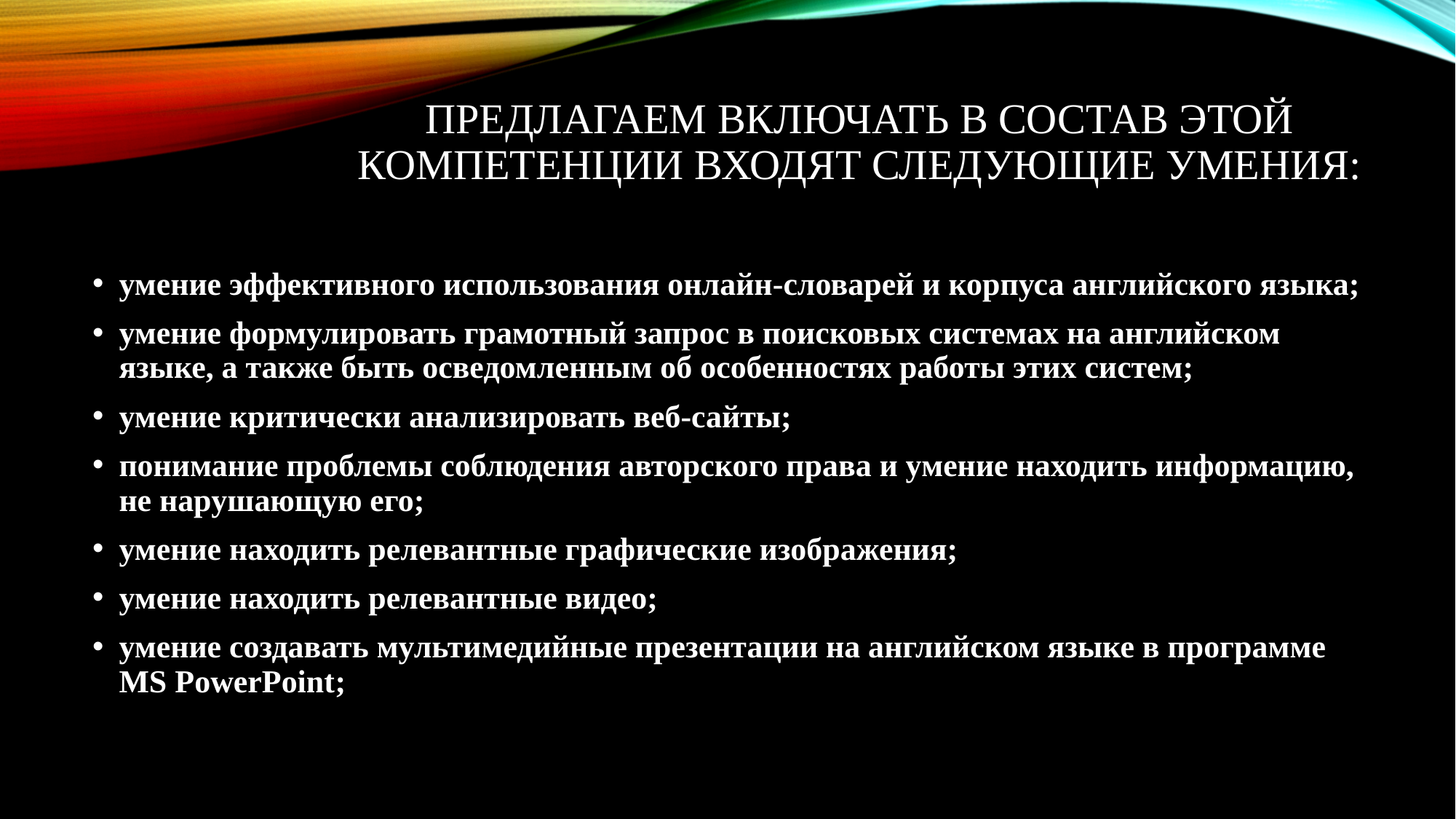

# Предлагаем включать в состав этой компетенции входят следующие умения:
умение эффективного использования онлайн-словарей и корпуса английского языка;
умение формулировать грамотный запрос в поисковых системах на английском языке, а также быть осведомленным об особенностях работы этих систем;
умение критически анализировать веб-сайты;
понимание проблемы соблюдения авторского права и умение находить информацию, не нарушающую его;
умение находить релевантные графические изображения;
умение находить релевантные видео;
умение создавать мультимедийные презентации на английском языке в программе MS PowerPoint;